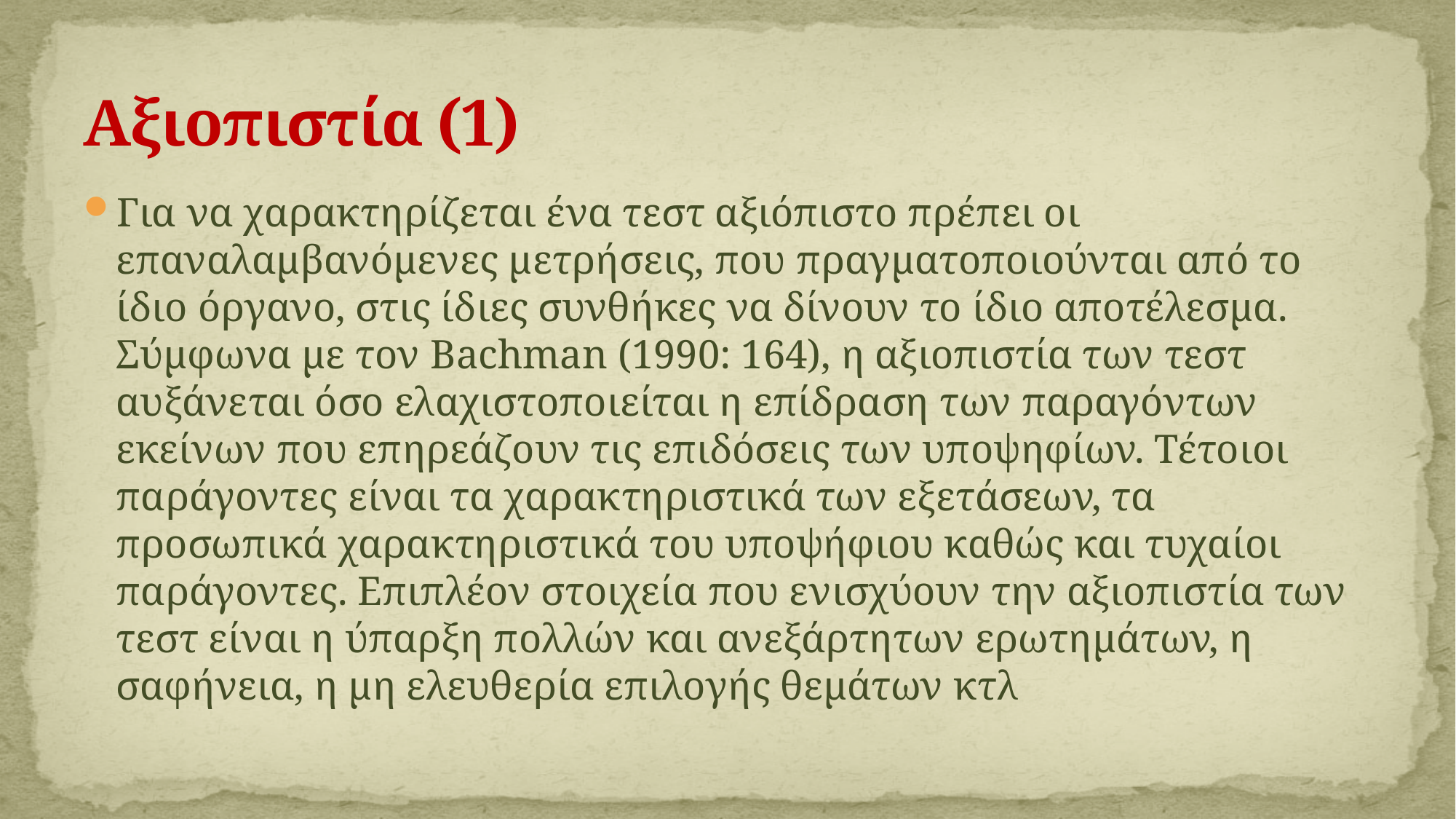

# Αξιοπιστία (1)
Για να χαρακτηρίζεται ένα τεστ αξιόπιστο πρέπει οι επαναλαμβανόμενες μετρήσεις, που πραγματοποιούνται από το ίδιο όργανο, στις ίδιες συνθήκες να δίνουν το ίδιο αποτέλεσμα. Σύμφωνα με τον Bachman (1990: 164), η αξιοπιστία των τεστ αυξάνεται όσο ελαχιστοποιείται η επίδραση των παραγόντων εκείνων που επηρεάζουν τις επιδόσεις των υποψηφίων. Τέτοιοι παράγοντες είναι τα χαρακτηριστικά των εξετάσεων, τα προσωπικά χαρακτηριστικά του υποψήφιου καθώς και τυχαίοι παράγοντες. Επιπλέον στοιχεία που ενισχύουν την αξιοπιστία των τεστ είναι η ύπαρξη πολλών και ανεξάρτητων ερωτημάτων, η σαφήνεια, η μη ελευθερία επιλογής θεμάτων κτλ